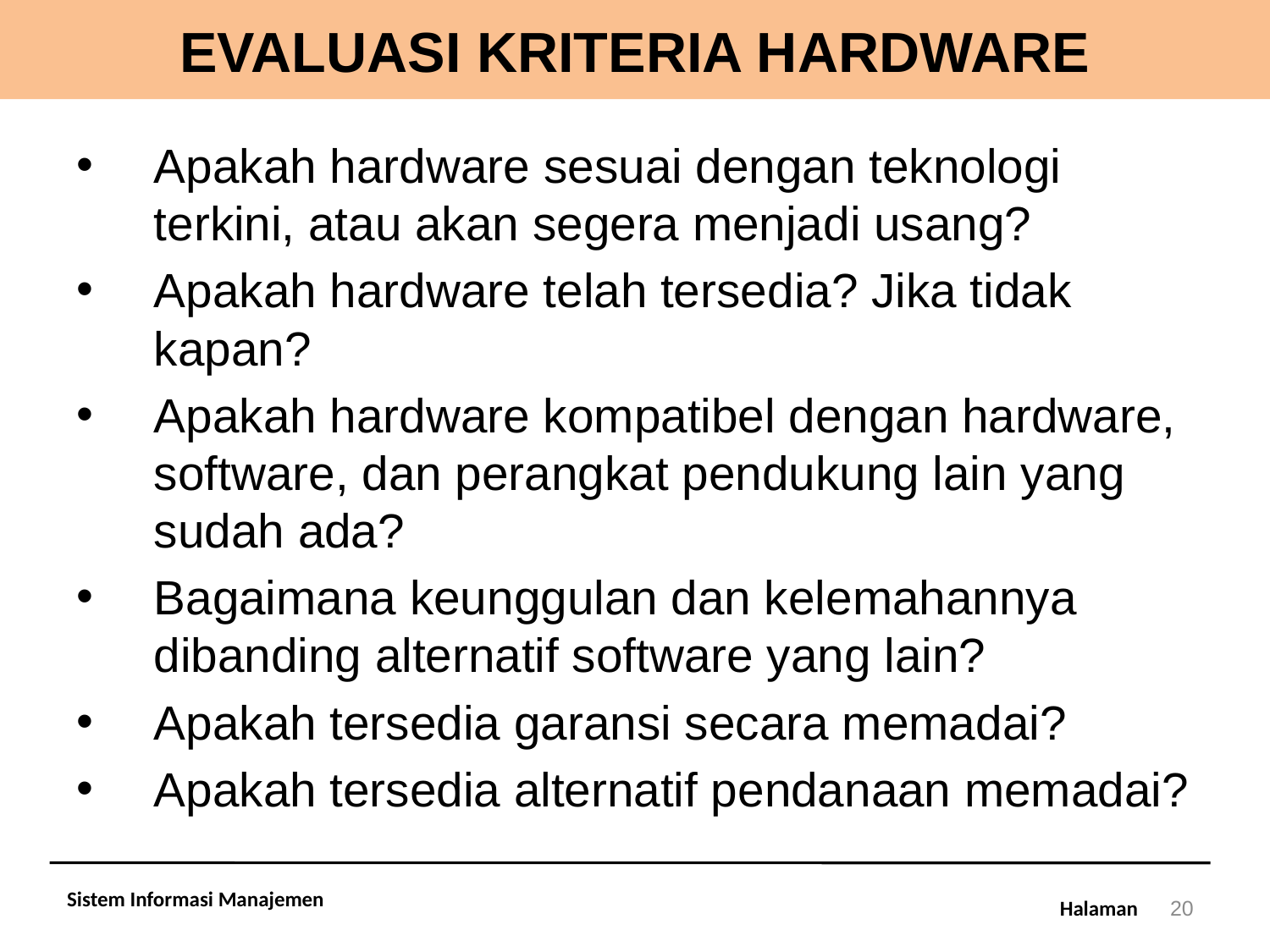

# EVALUASI KRITERIA HARDWARE
Apakah hardware sesuai dengan teknologi terkini, atau akan segera menjadi usang?
Apakah hardware telah tersedia? Jika tidak kapan?
Apakah hardware kompatibel dengan hardware, software, dan perangkat pendukung lain yang sudah ada?
Bagaimana keunggulan dan kelemahannya dibanding alternatif software yang lain?
Apakah tersedia garansi secara memadai?
Apakah tersedia alternatif pendanaan memadai?
Sistem Informasi Manajemen
20